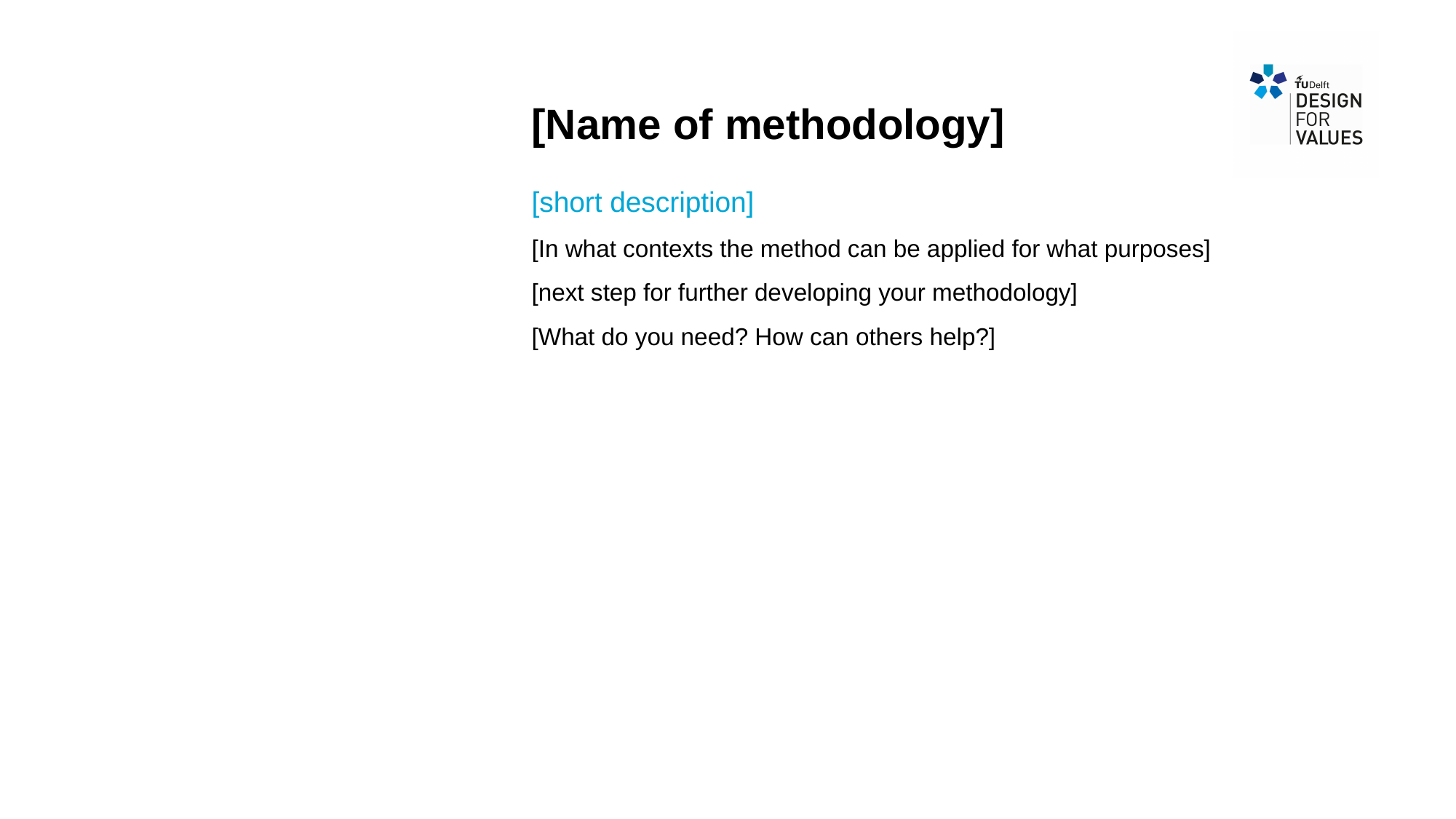

For those leading a Methodological contribution, please copy slide 5 to section ‘Methodological contributions’.
Create max two slides per method /approach. Please explain in what contexts the method can be applied for what purposes.
Please explain what you see as next step for further developing your methodology. This could also be testing the methodology in other application areas. What do you need? How can others help?
# [Name of methodology]
Please add your logo and/or a representative image here.
[short description]
[In what contexts the method can be applied for what purposes]
[next step for further developing your methodology]
[What do you need? How can others help?]